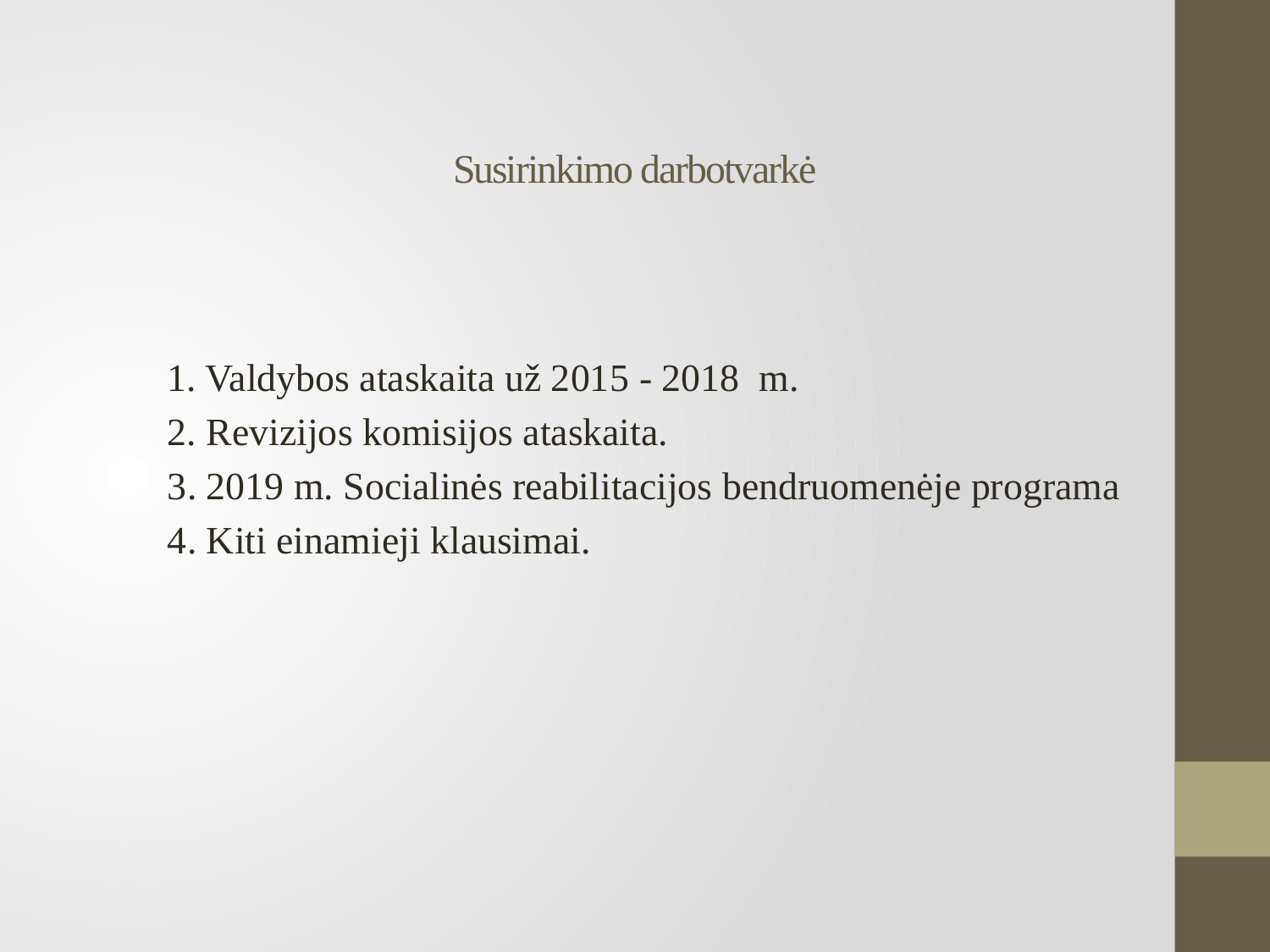

# Susirinkimo darbotvarkė
1. Valdybos ataskaita už 2015 - 2018  m.
2. Revizijos komisijos ataskaita.
3. 2019 m. Socialinės reabilitacijos bendruomenėje programa
4. Kiti einamieji klausimai.